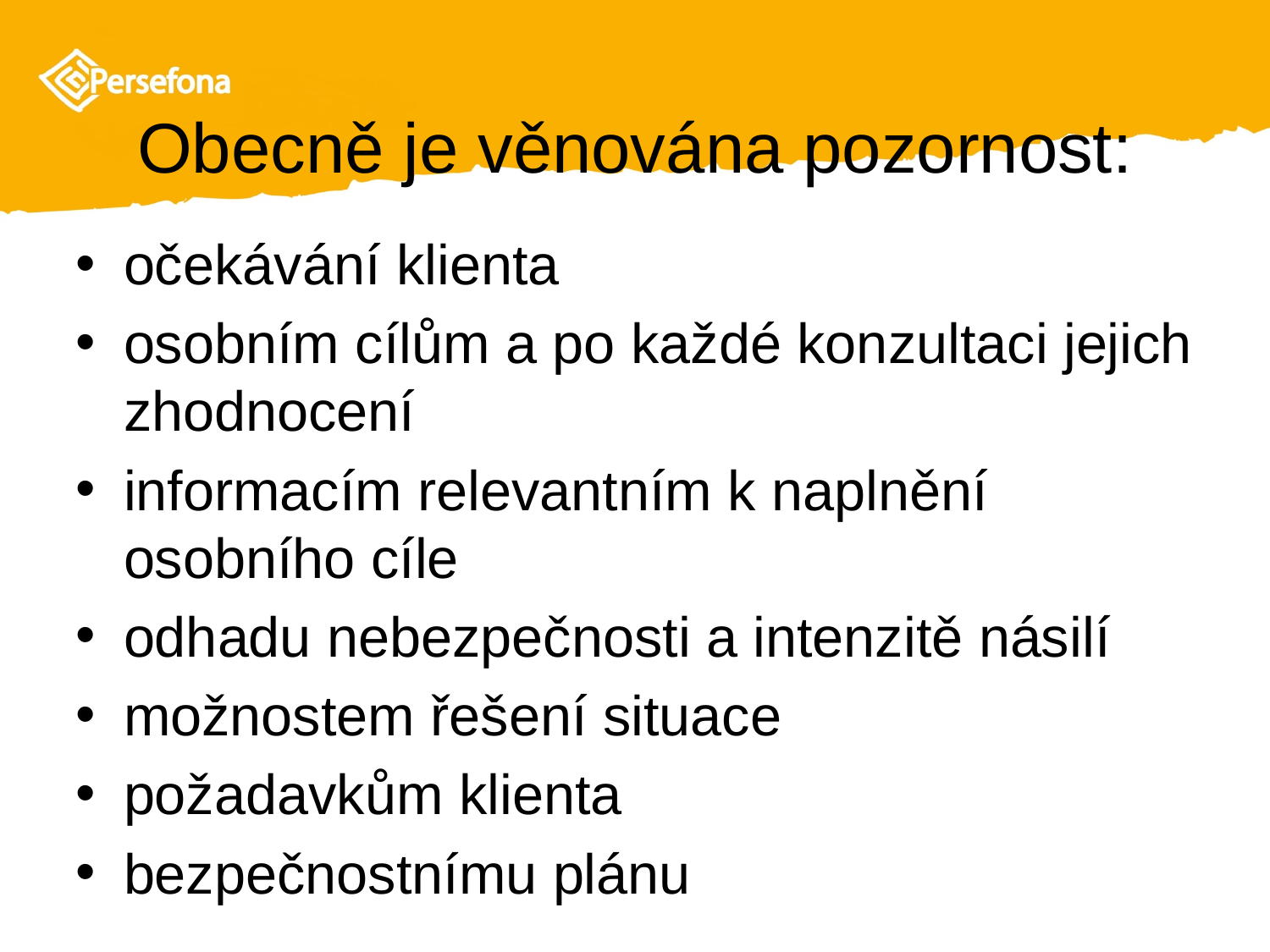

# Obecně je věnována pozornost:
očekávání klienta
osobním cílům a po každé konzultaci jejich zhodnocení
informacím relevantním k naplnění osobního cíle
odhadu nebezpečnosti a intenzitě násilí
možnostem řešení situace
požadavkům klienta
bezpečnostnímu plánu